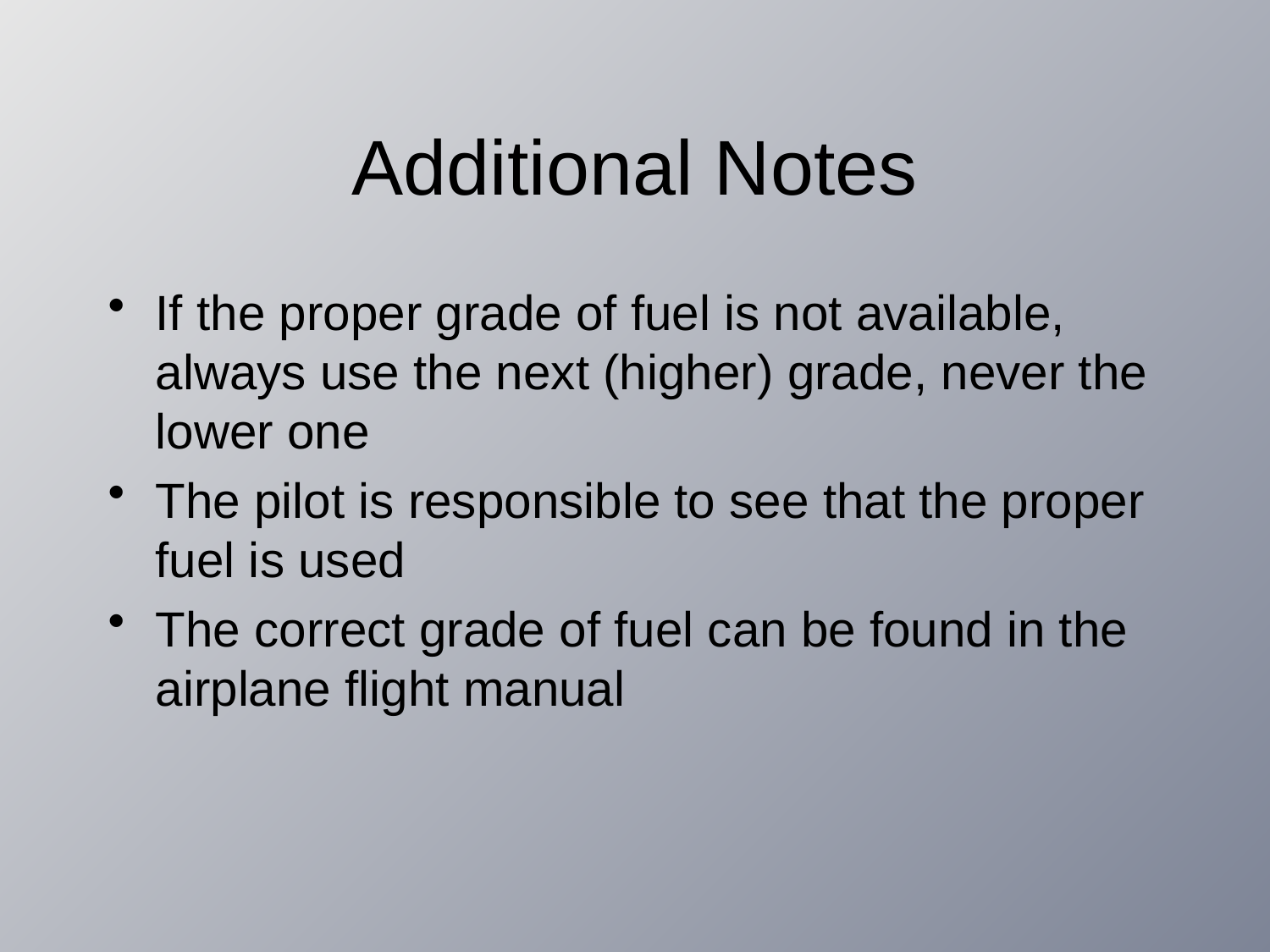

# Additional Notes
If the proper grade of fuel is not available, always use the next (higher) grade, never the lower one
The pilot is responsible to see that the proper fuel is used
The correct grade of fuel can be found in the airplane flight manual